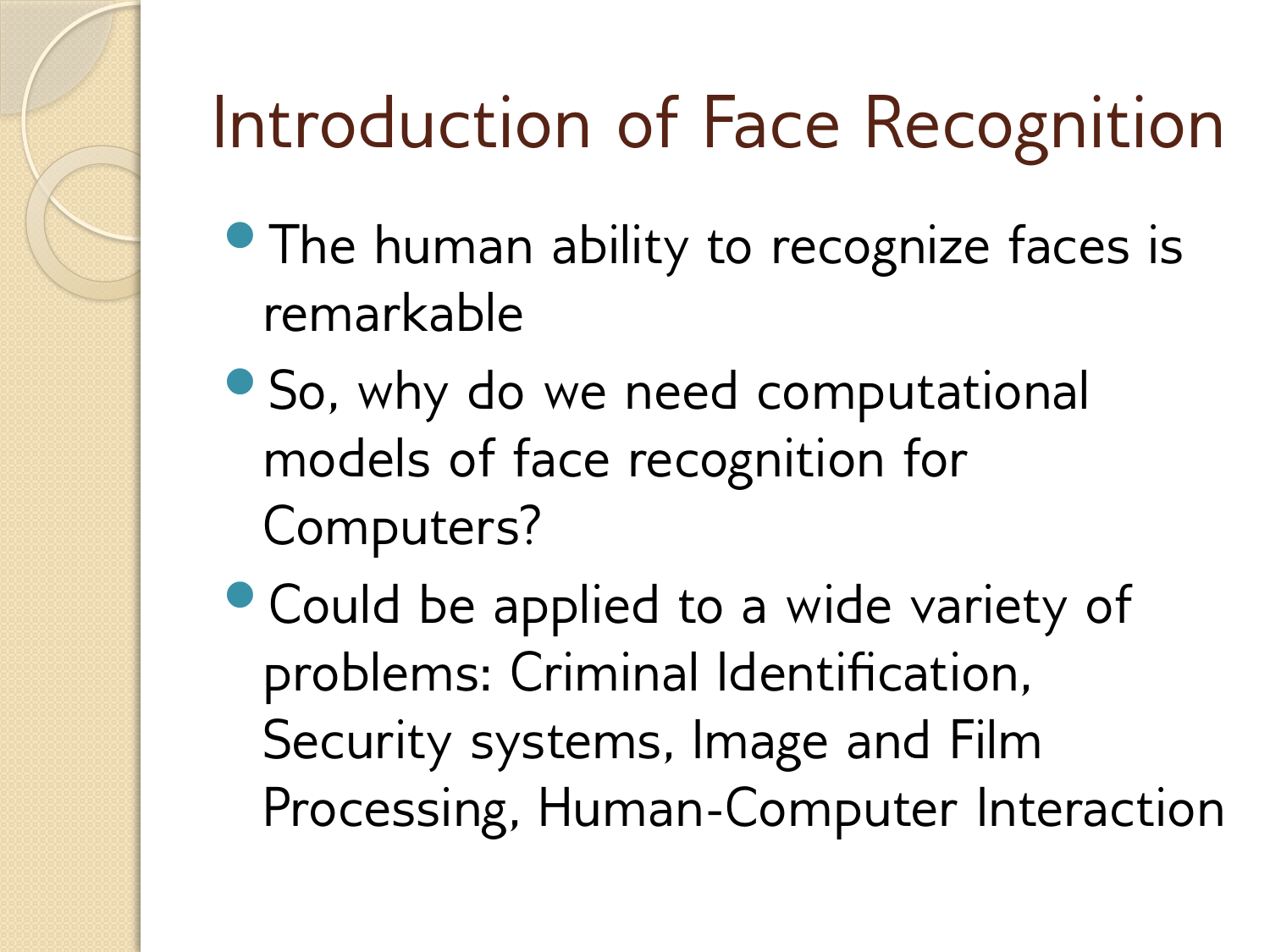

# Introduction of Face Recognition
The human ability to recognize faces is remarkable
So, why do we need computational models of face recognition for Computers?
Could be applied to a wide variety of problems: Criminal Identification, Security systems, Image and Film Processing, Human-Computer Interaction